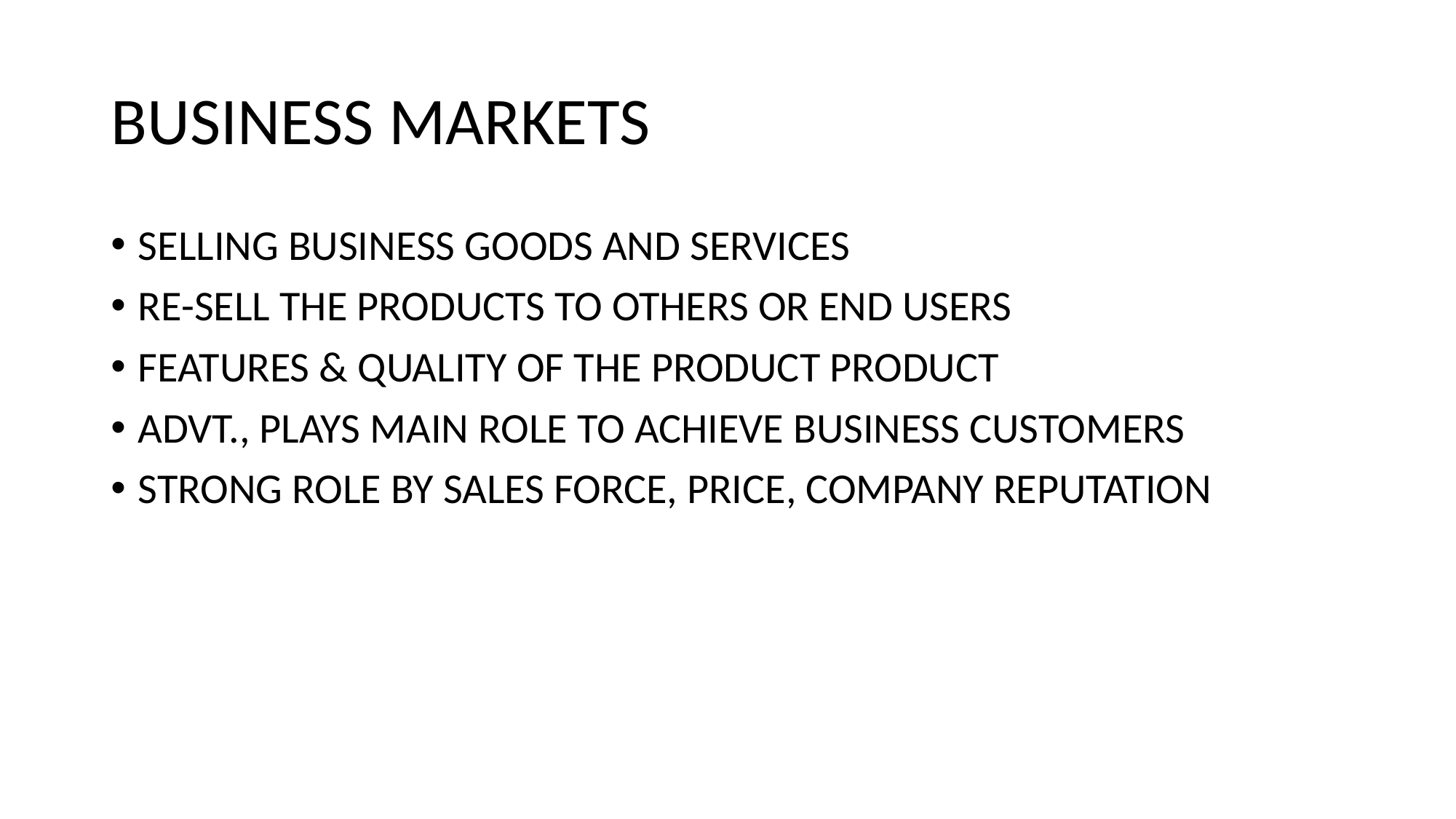

# BUSINESS MARKETS
SELLING BUSINESS GOODS AND SERVICES
RE-SELL THE PRODUCTS TO OTHERS OR END USERS
FEATURES & QUALITY OF THE PRODUCT PRODUCT
ADVT., PLAYS MAIN ROLE TO ACHIEVE BUSINESS CUSTOMERS
STRONG ROLE BY SALES FORCE, PRICE, COMPANY REPUTATION